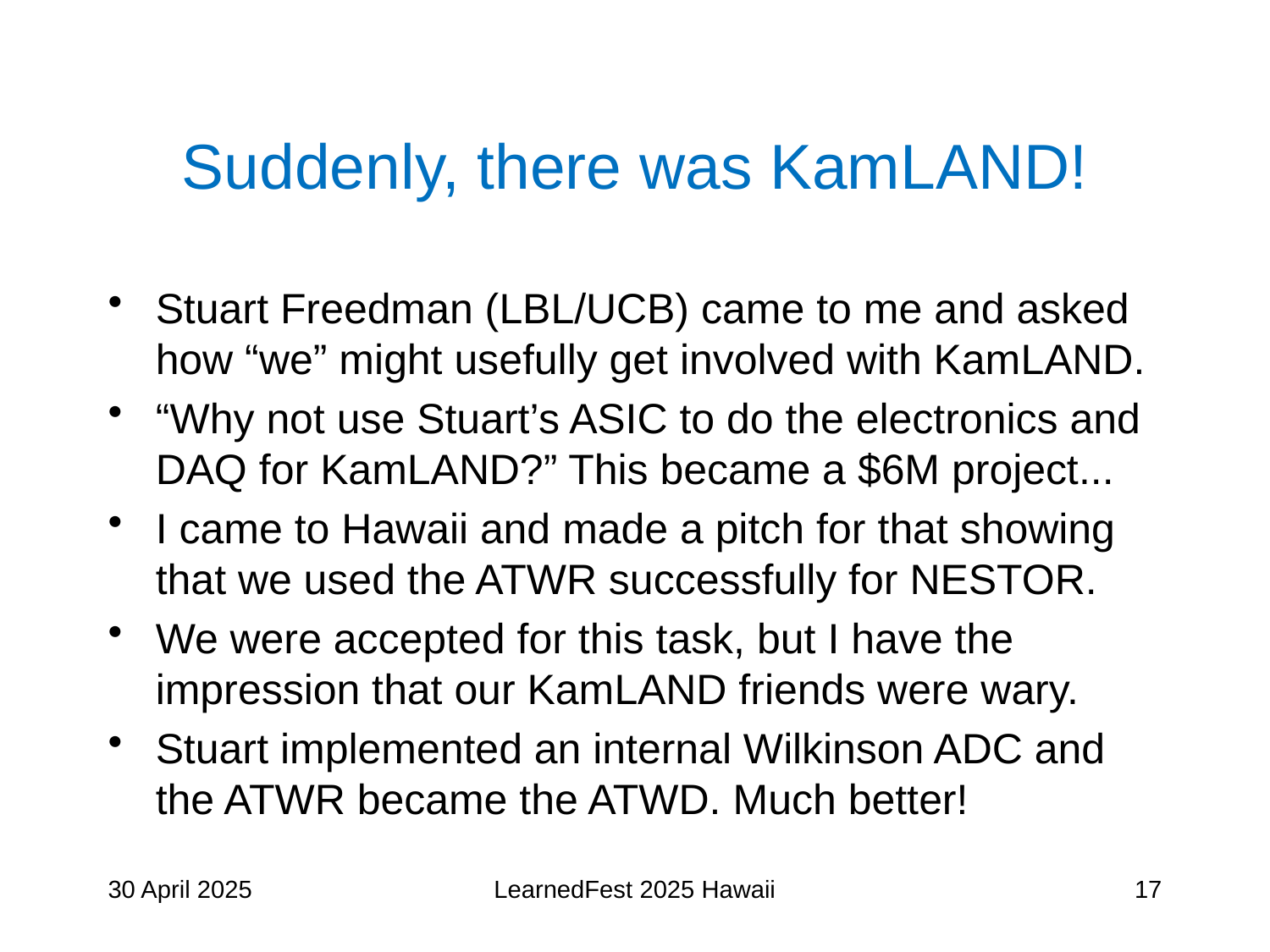

# Suddenly, there was KamLAND!
Stuart Freedman (LBL/UCB) came to me and asked how “we” might usefully get involved with KamLAND.
“Why not use Stuart’s ASIC to do the electronics and DAQ for KamLAND?” This became a $6M project...
I came to Hawaii and made a pitch for that showing that we used the ATWR successfully for NESTOR.
We were accepted for this task, but I have the impression that our KamLAND friends were wary.
Stuart implemented an internal Wilkinson ADC and the ATWR became the ATWD. Much better!
30 April 2025
LearnedFest 2025 Hawaii
17